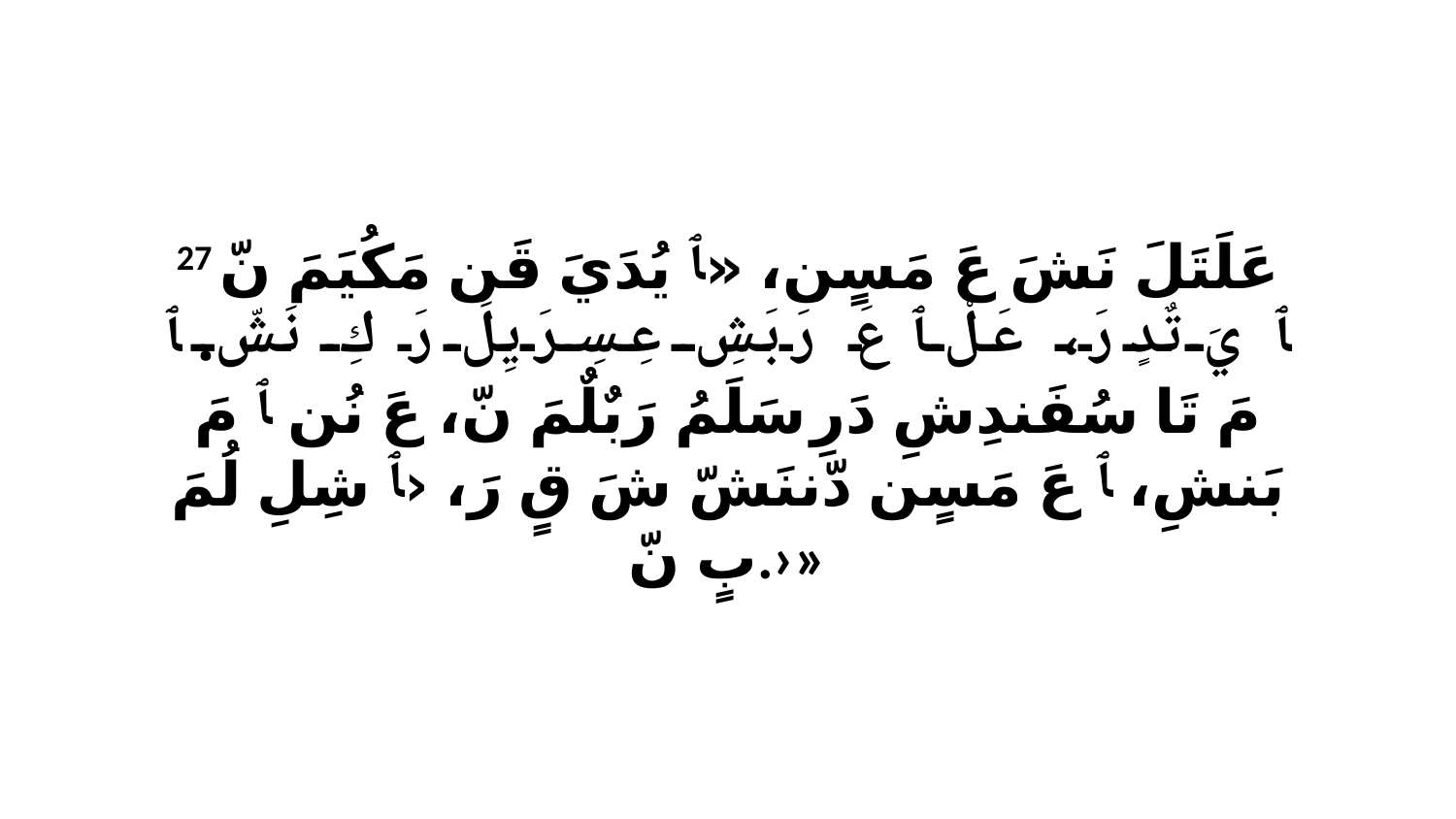

27 عَلَتَلَ نَشَ عَ مَسٍن، «ﭑ يُدَيَ قَن مَكُيَمَ نّ ﭑ يَ تٌدٍ رَ، عَلْ ﭑ عَ رَبَشِ عِسِرَيِلَ رَ كِ نَشّ. ﭑ مَ تَا سُفَندِشِ دَرِ سَلَمُ رَبٌلٌمَ نّ، عَ نُن ﭑ مَ بَنشِ، ﭑ عَ مَسٍن دّننَشّ شَ قٍ رَ، ‹ﭑ شِلِ لُمَ بٍ نّ.›»